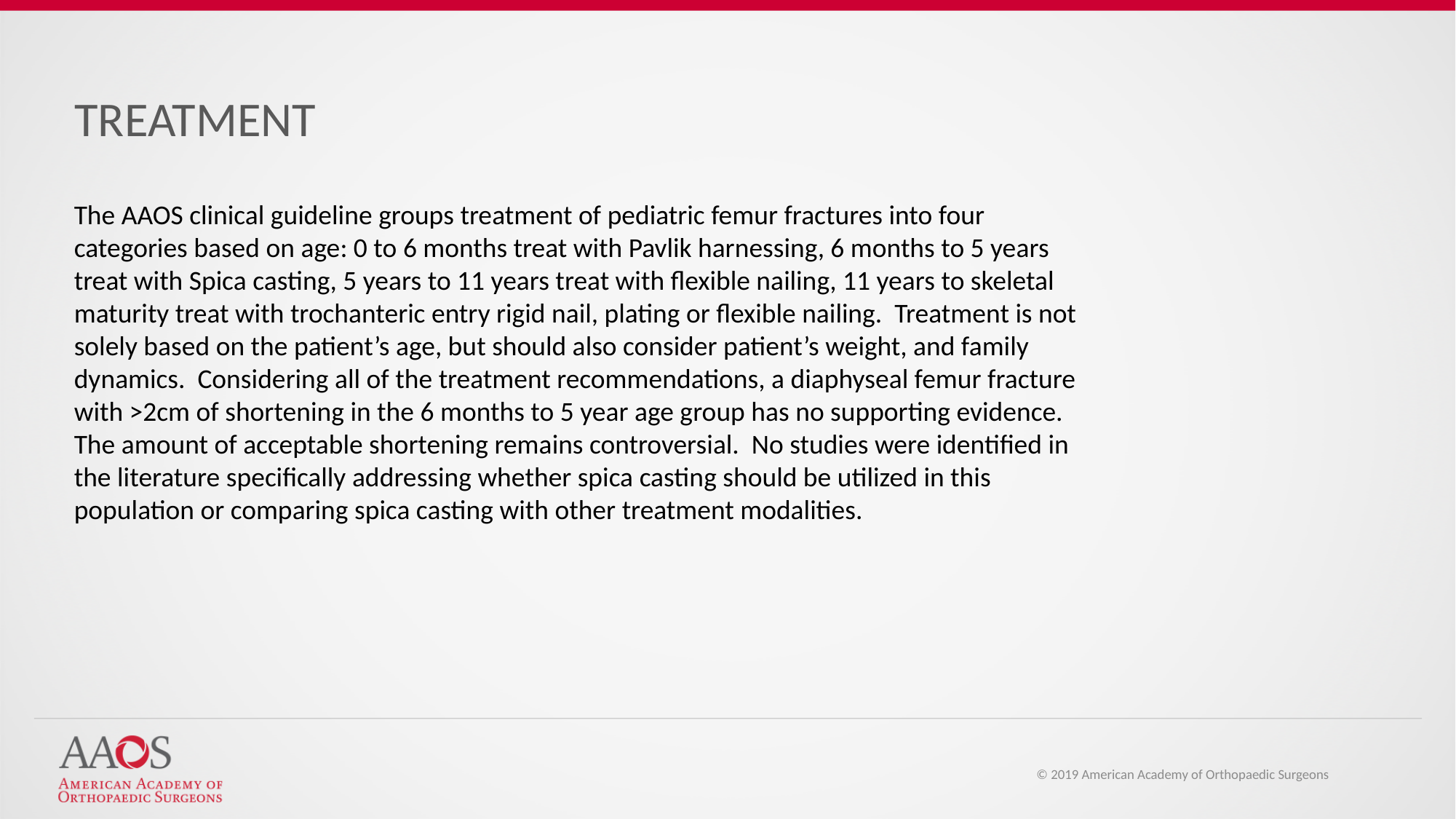

TREATMENT
The AAOS clinical guideline groups treatment of pediatric femur fractures into four categories based on age: 0 to 6 months treat with Pavlik harnessing, 6 months to 5 years treat with Spica casting, 5 years to 11 years treat with flexible nailing, 11 years to skeletal maturity treat with trochanteric entry rigid nail, plating or flexible nailing.  Treatment is not solely based on the patient’s age, but should also consider patient’s weight, and family dynamics.  Considering all of the treatment recommendations, a diaphyseal femur fracture with >2cm of shortening in the 6 months to 5 year age group has no supporting evidence.  The amount of acceptable shortening remains controversial.  No studies were identified in the literature specifically addressing whether spica casting should be utilized in this population or comparing spica casting with other treatment modalities.
© 2019 American Academy of Orthopaedic Surgeons